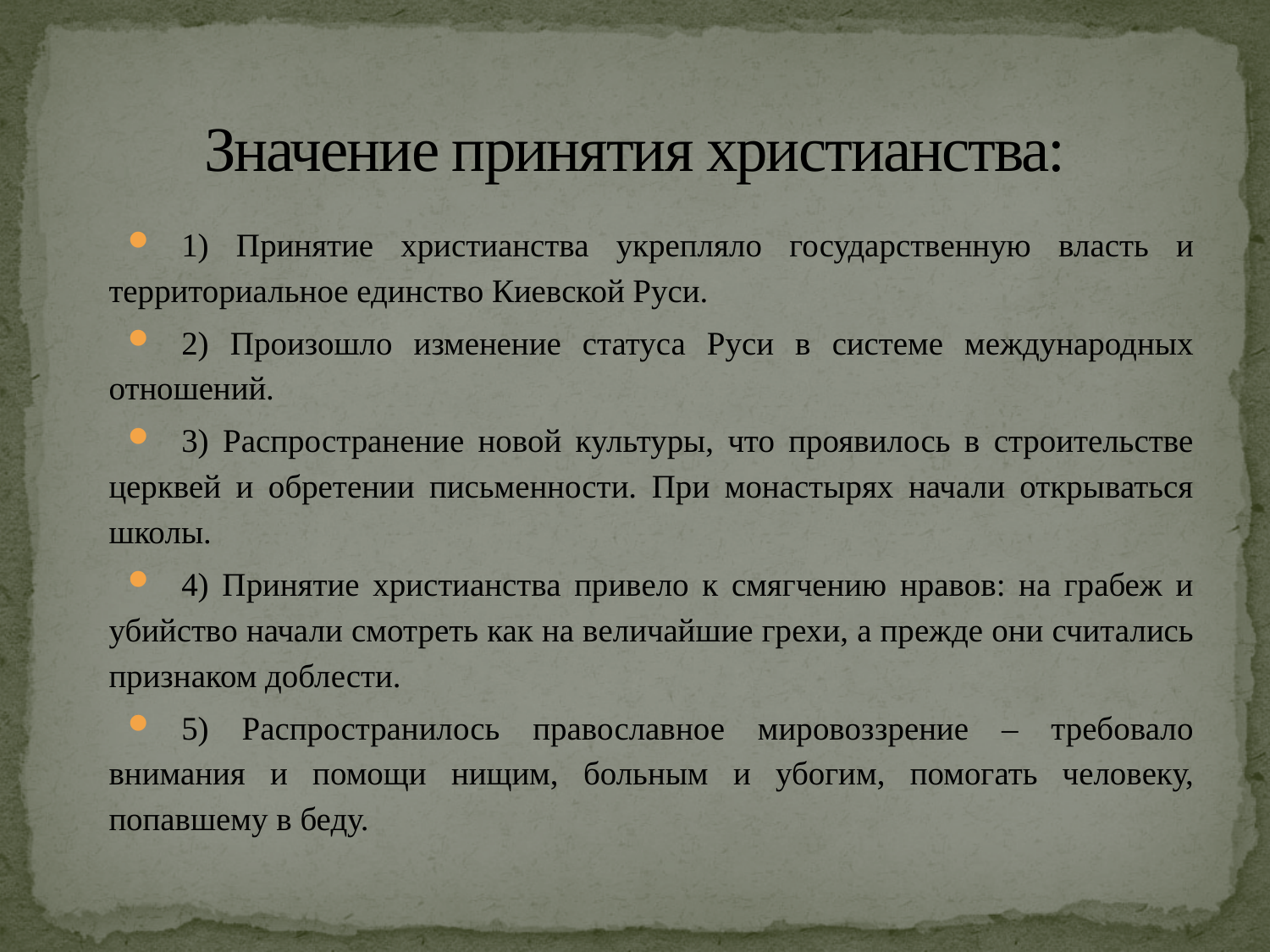

# Значение принятия христианства:
1) Принятие христианства укрепляло государственную власть и территориальное единство Киевской Руси.
2) Произошло изменение статуса Руси в системе международных отношений.
3) Распространение новой культуры, что проявилось в строительстве церквей и обретении письменности. При монастырях начали открываться школы.
4) Принятие христианства привело к смягчению нравов: на грабеж и убийство начали смотреть как на величайшие грехи, а прежде они считались признаком доблести.
5) Распространилось православное мировоззрение – требовало внимания и помощи нищим, больным и убогим, помогать человеку, попавшему в беду.